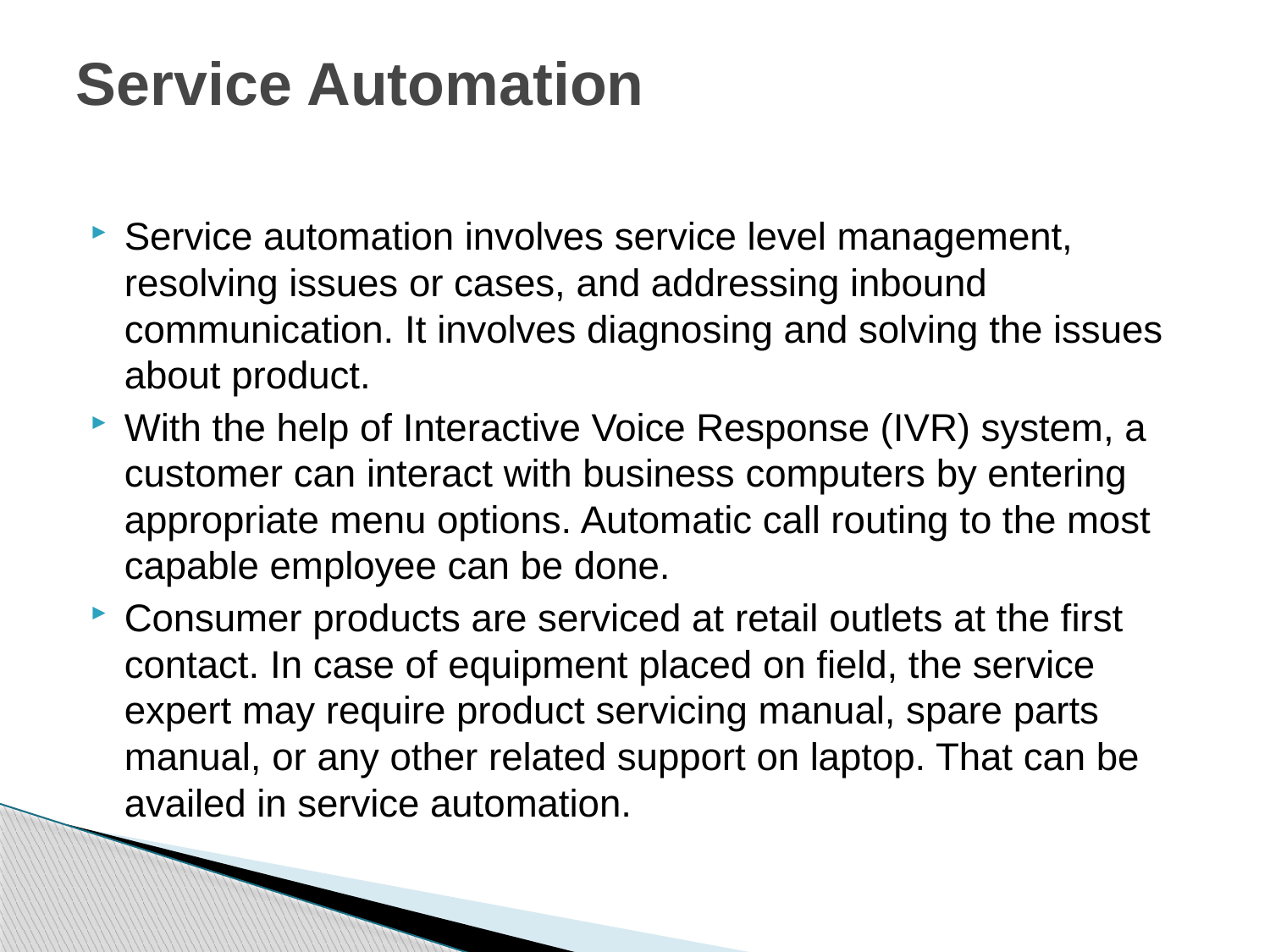

# Service Automation
Service automation involves service level management, resolving issues or cases, and addressing inbound communication. It involves diagnosing and solving the issues about product.
With the help of Interactive Voice Response (IVR) system, a customer can interact with business computers by entering appropriate menu options. Automatic call routing to the most capable employee can be done.
Consumer products are serviced at retail outlets at the first contact. In case of equipment placed on field, the service expert may require product servicing manual, spare parts manual, or any other related support on laptop. That can be availed in service automation.